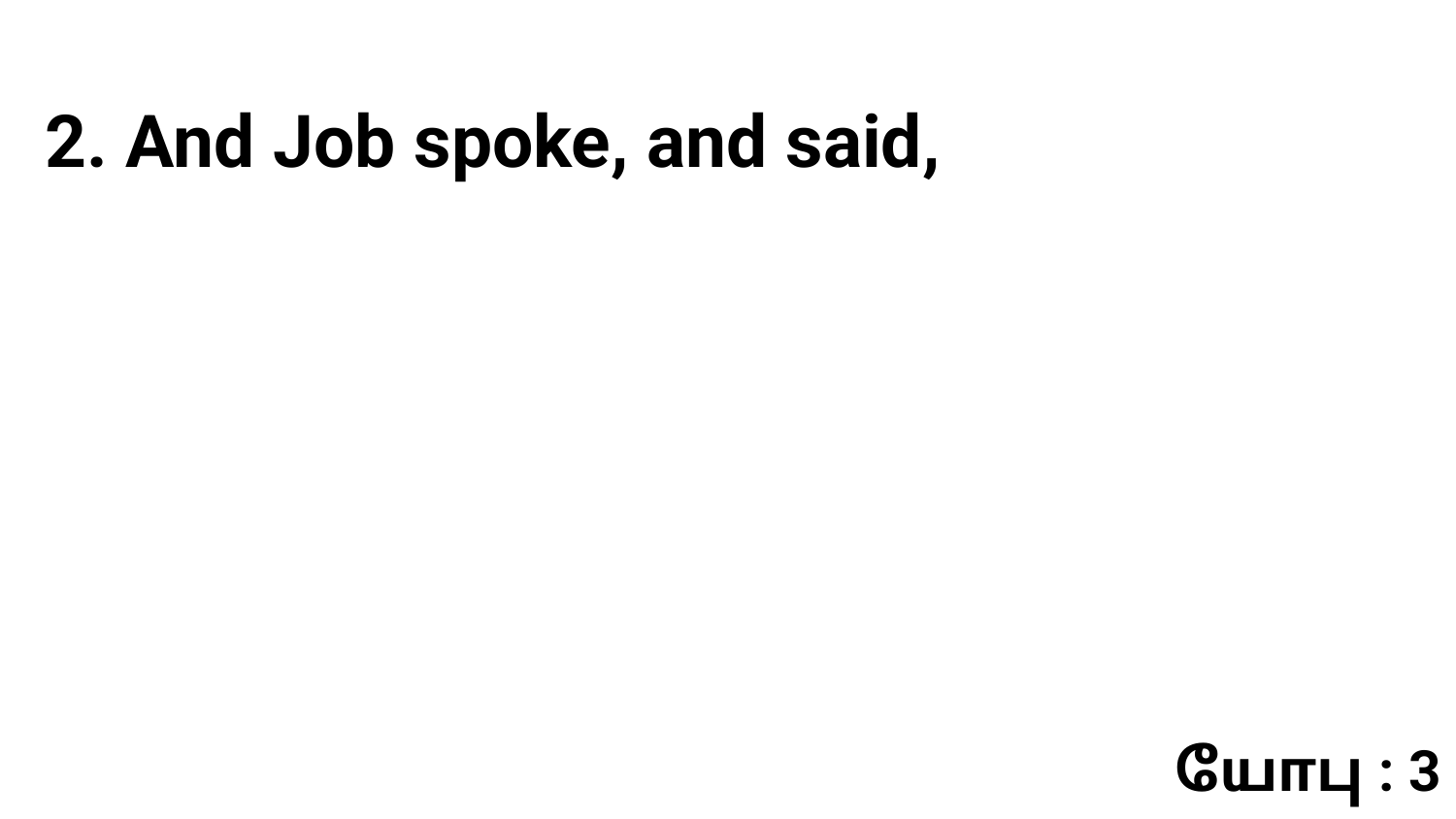

2. And Job spoke, and said,
யோபு : 3